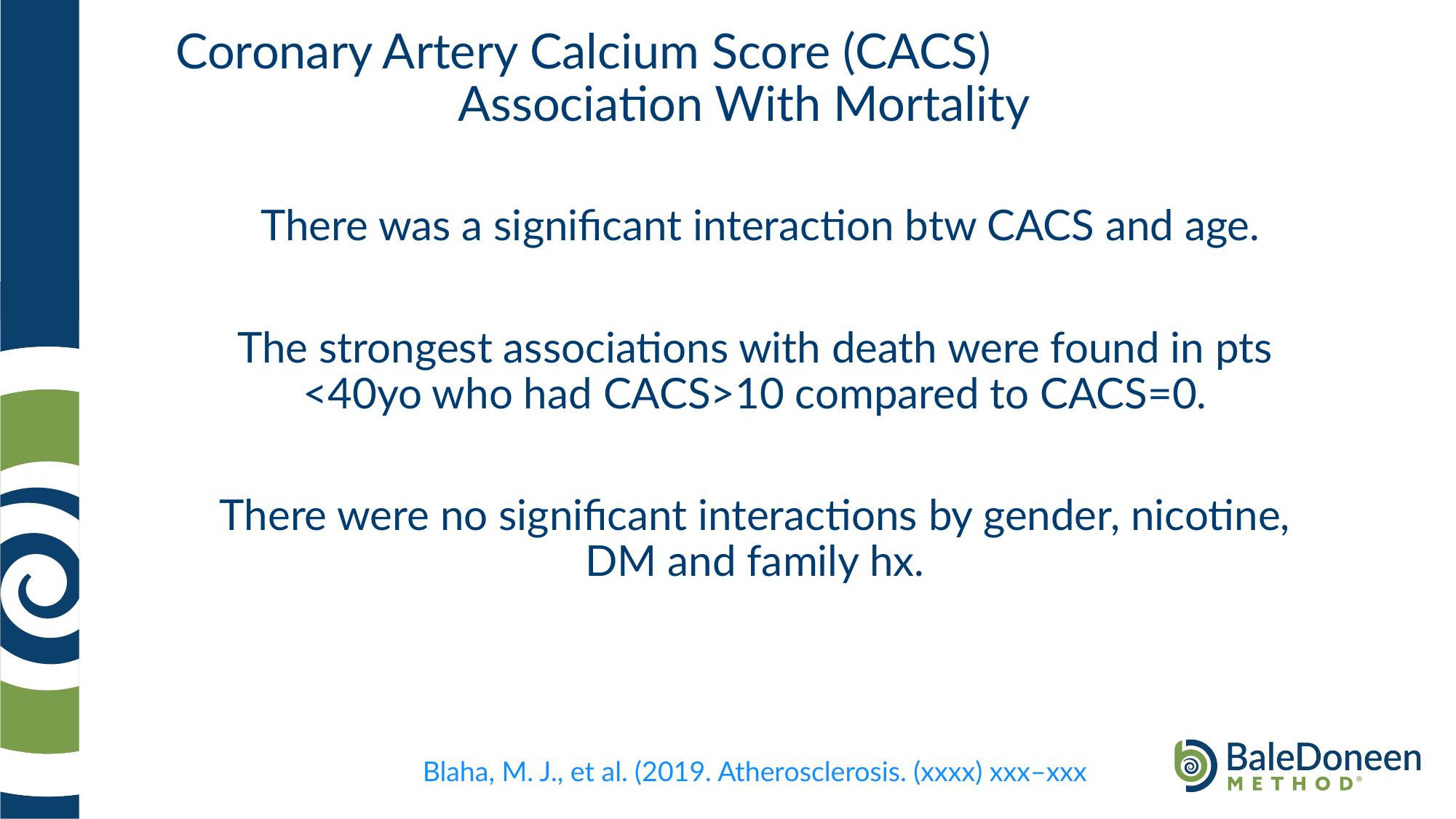

# Coronary Artery Calcium Score (CACS)                           Association With Mortality

 There was a significant interaction btw CACS and age.

The strongest associations with death were found in pts <40yo who had CACS>10 compared to CACS=0.

There were no significant interactions by gender, nicotine, DM and family hx.
Blaha, M. J., et al. (2019. Atherosclerosis. (xxxx) xxx–xxx